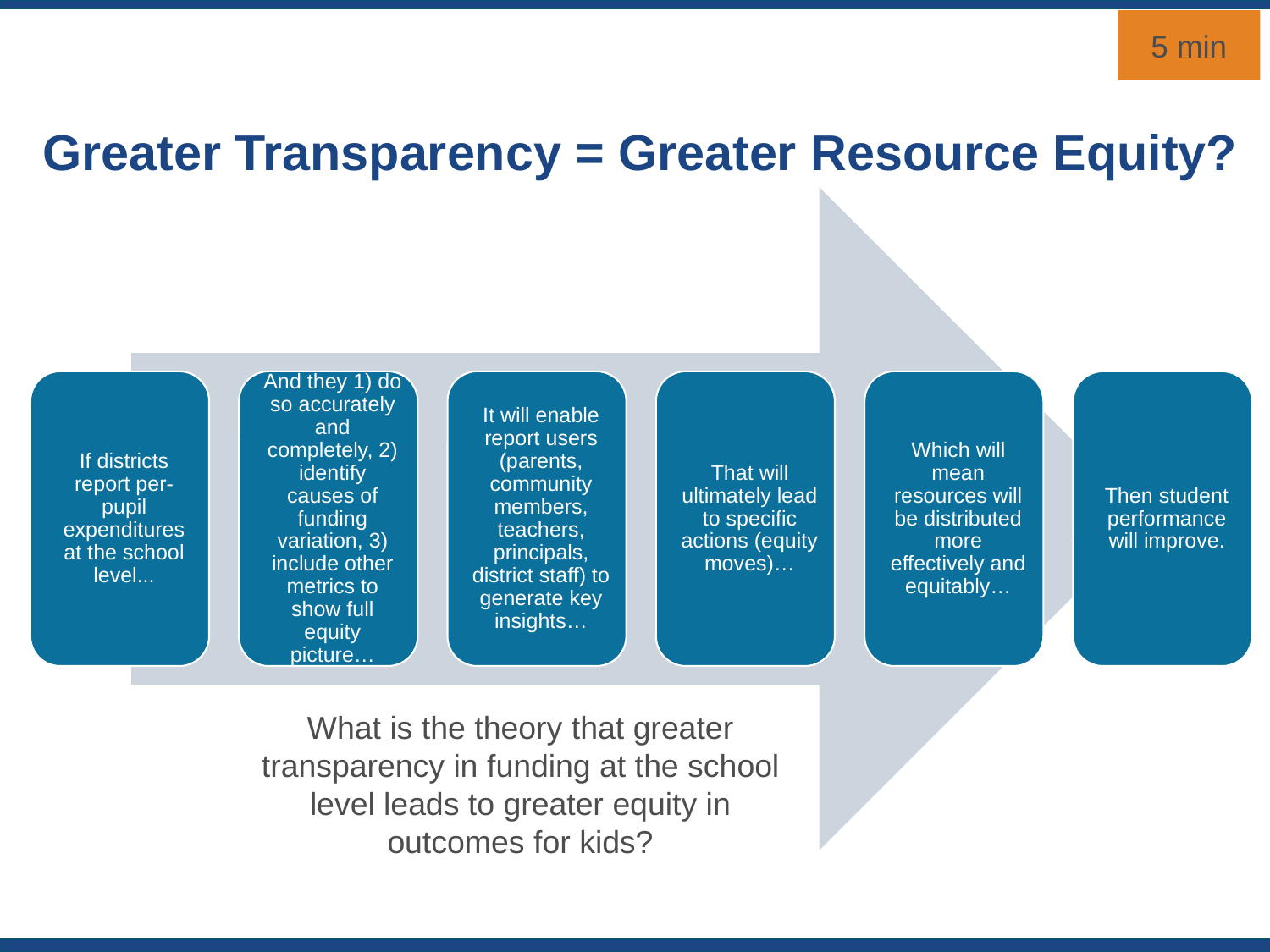

5 min
# Greater Transparency = Greater Resource Equity?
If districts report per-pupil expenditures at the school level...
And they 1) do so accurately and completely, 2) identify causes of funding variation, 3) include other metrics to show full equity picture…
It will enable report users (parents, community members, teachers, principals, district staff) to generate key insights…
That will ultimately lead to specific actions (equity moves)…
Which will mean resources will be distributed more effectively and equitably…
Then student performance will improve.
What is the theory that greater transparency in funding at the school level leads to greater equity in outcomes for kids?